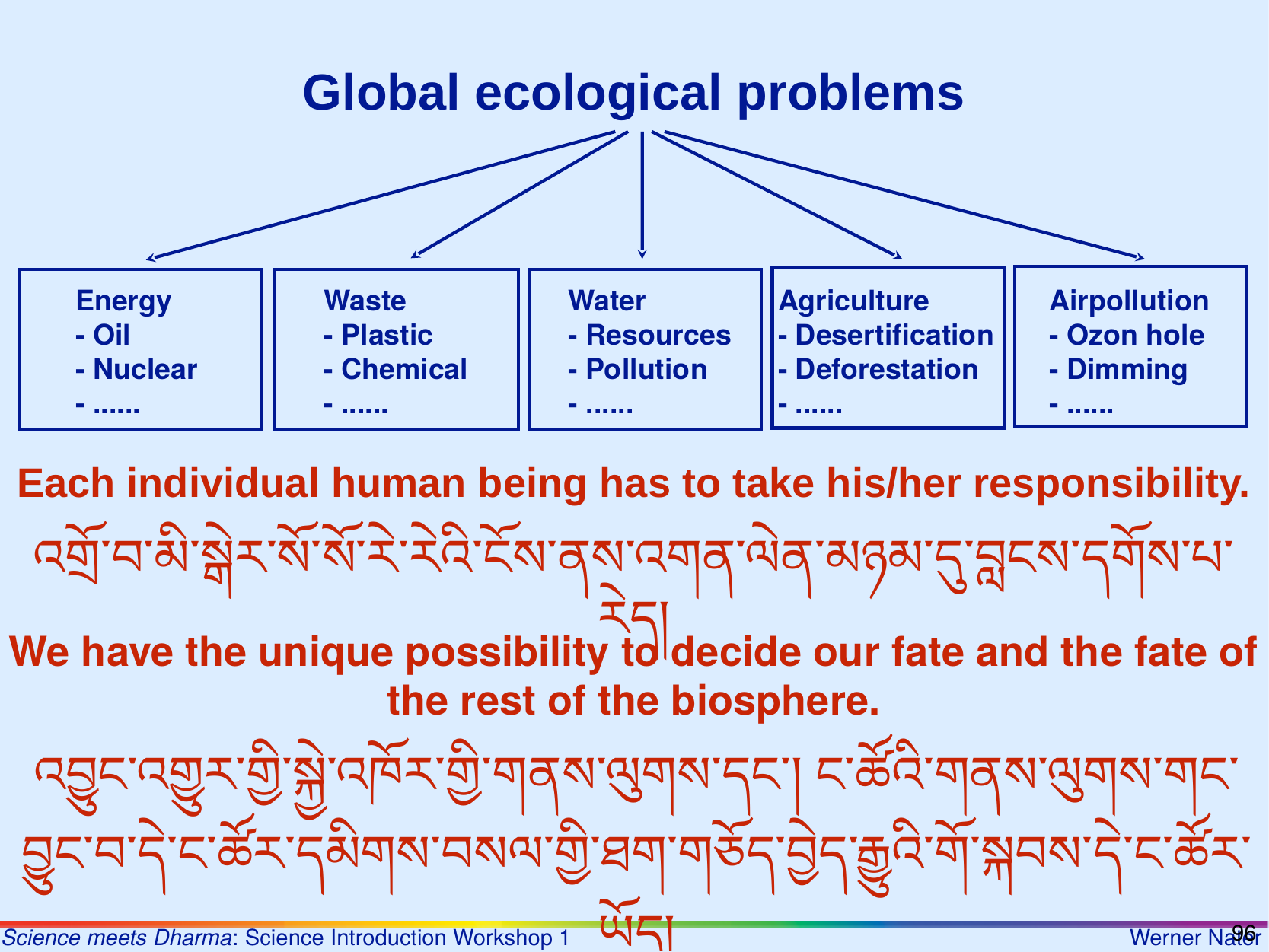

Global ecological problems

Energy
- Oil
- Nuclear
- ......

Waste
- Plastic
- Chemical
- ......

Water
- Resources
- Pollution
- ......

Agriculture
- Desertification
- Deforestation
- ......

Airpollution
- Ozon hole
- Dimming
- ......
Each individual human being has to take his/her responsibility.
འགྲོ་བ་མི་སྒེར་སོ་སོ་རེ་རེའི་ངོས་ནས་འགན་ལེན་མཉམ་དུ་བླངས་དགོས་པ་རེད།
We have the unique possibility to decide our fate and the fate of the rest of the biosphere.
འབྱུང་འགྱུར་གྱི་སྐྱེ་འཁོར་གྱི་གནས་ལུགས་དང་། ང་ཚོའི་གནས་ལུགས་གང་བྱུང་བ་དེ་ང་ཚོར་དམིགས་བསལ་གྱི་ཐག་གཅོད་བྱེད་རྒྱུའི་གོ་སྐབས་དེ་ང་ཚོར་ཡོད།
96